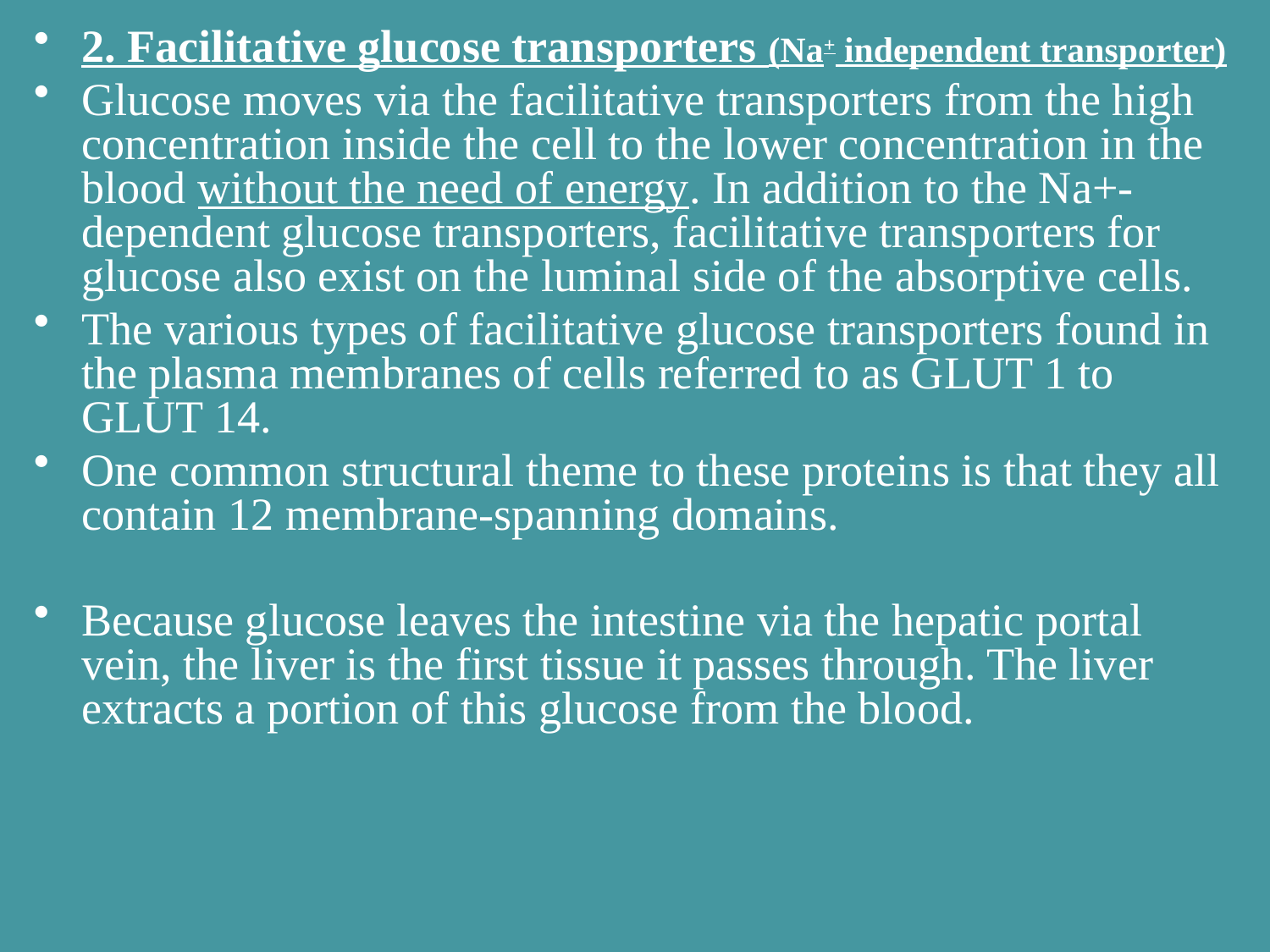

2. Facilitative glucose transporters (Na+ independent transporter)
Glucose moves via the facilitative transporters from the high concentration inside the cell to the lower concentration in the blood without the need of energy. In addition to the Na+-dependent glucose transporters, facilitative transporters for glucose also exist on the luminal side of the absorptive cells.
The various types of facilitative glucose transporters found in the plasma membranes of cells referred to as GLUT 1 to GLUT 14.
One common structural theme to these proteins is that they all contain 12 membrane-spanning domains.

Because glucose leaves the intestine via the hepatic portal vein, the liver is the first tissue it passes through. The liver extracts a portion of this glucose from the blood.